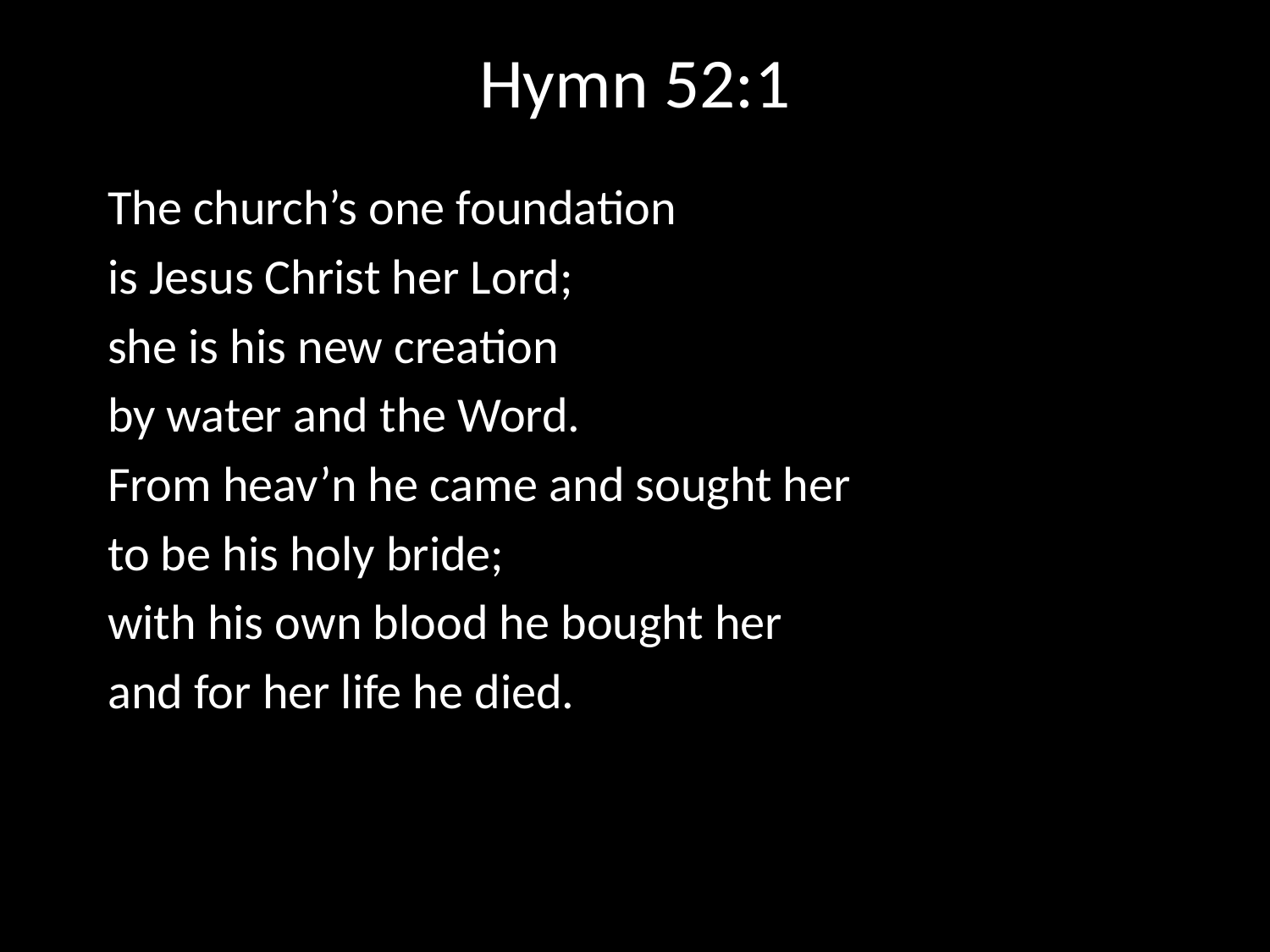

# Hymn 52:1
The church’s one foundation
is Jesus Christ her Lord;
she is his new creation
by water and the Word.
From heav’n he came and sought her
to be his holy bride;
with his own blood he bought her
and for her life he died.